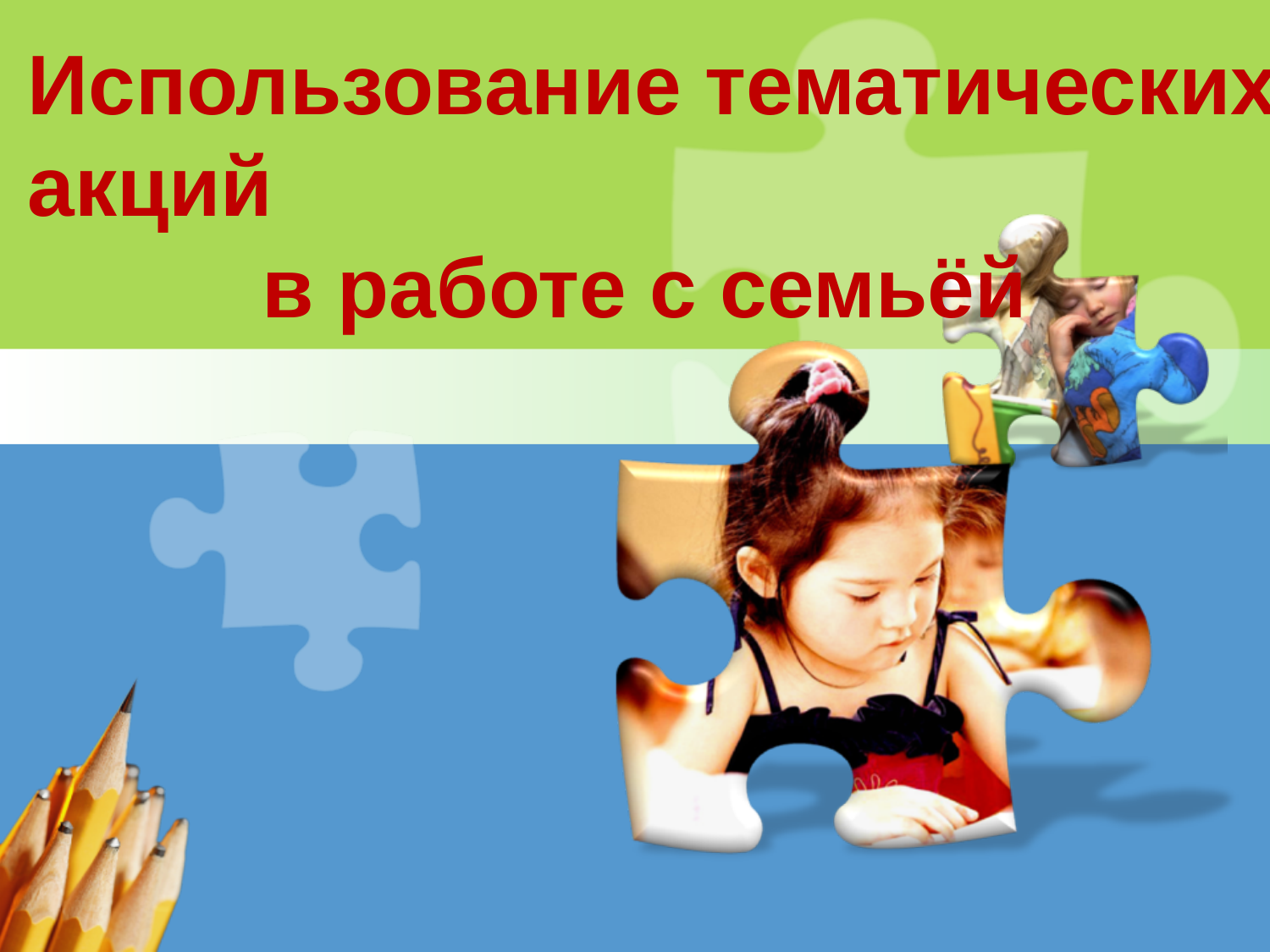

# Использование тематических акций в работе с семьёй